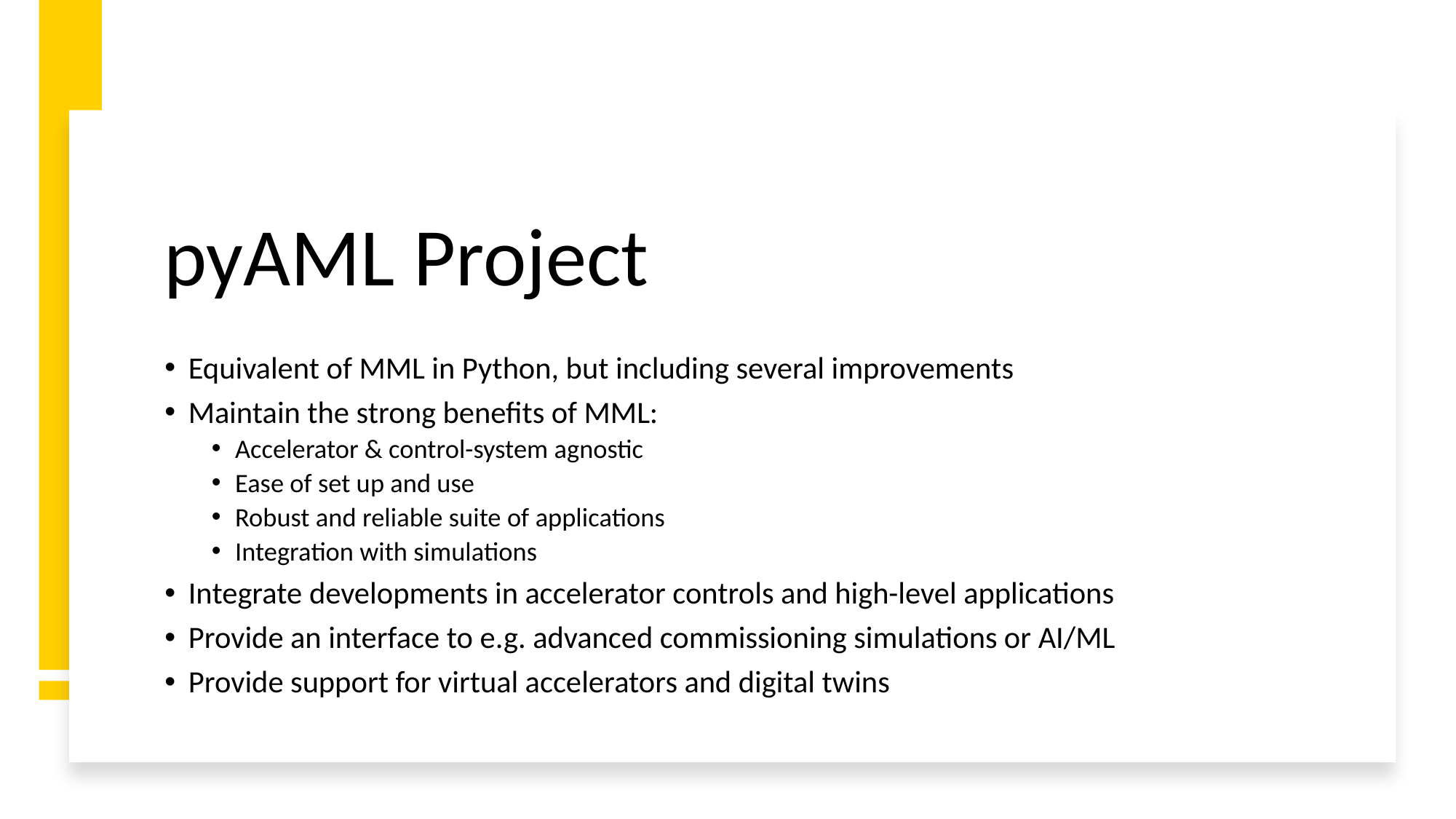

# pyAML Project

Equivalent of MML in Python, but including several improvements
Maintain the strong benefits of MML:
Accelerator & control-system agnostic
Ease of set up and use
Robust and reliable suite of applications
Integration with simulations
Integrate developments in accelerator controls and high-level applications
Provide an interface to e.g. advanced commissioning simulations or AI/ML
Provide support for virtual accelerators and digital twins